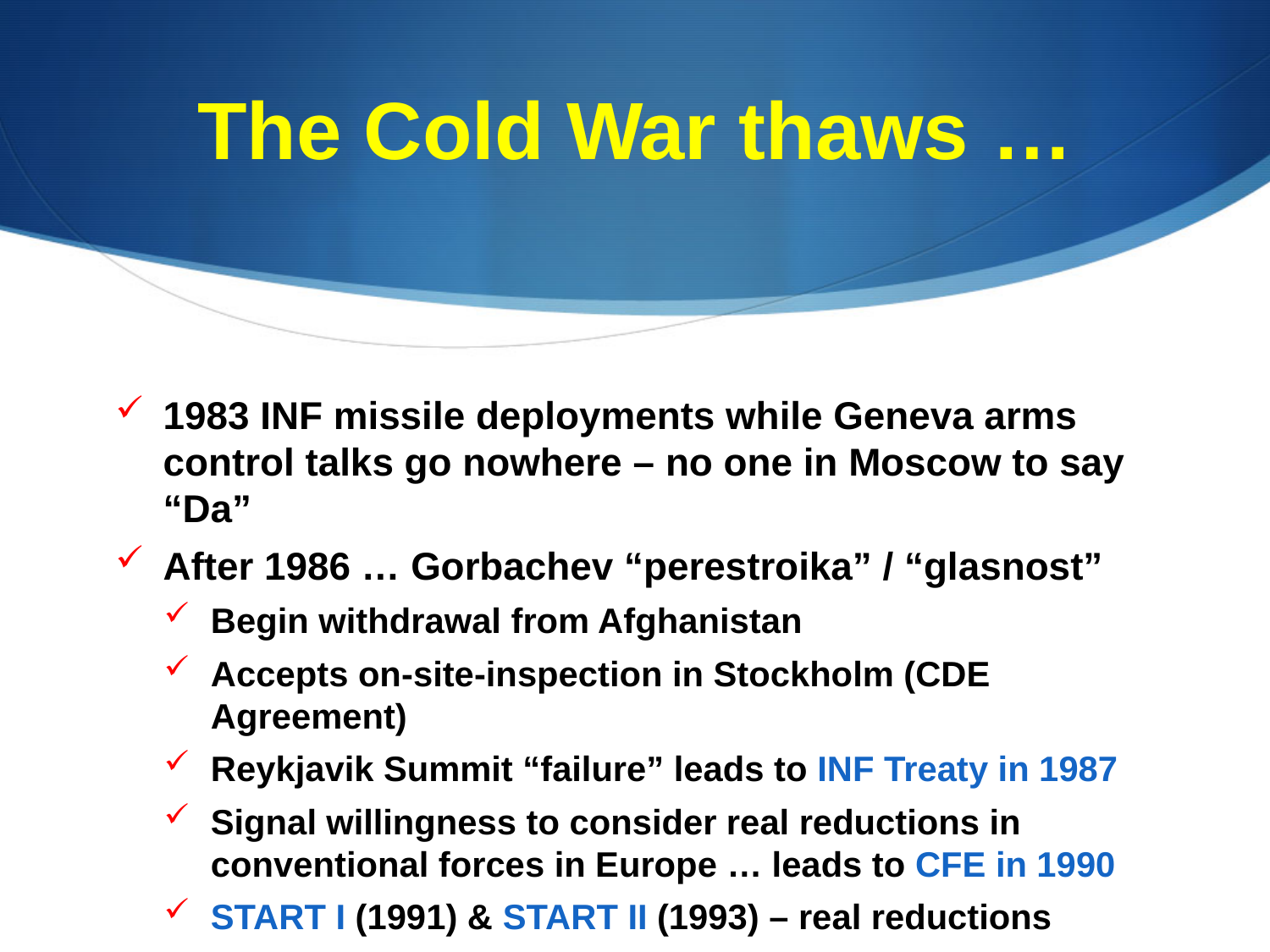

# The Cold War thaws …
1983 INF missile deployments while Geneva arms control talks go nowhere – no one in Moscow to say “Da”
After 1986 … Gorbachev “perestroika” / “glasnost”
Begin withdrawal from Afghanistan
Accepts on-site-inspection in Stockholm (CDE Agreement)
Reykjavik Summit “failure” leads to INF Treaty in 1987
Signal willingness to consider real reductions in conventional forces in Europe … leads to CFE in 1990
START I (1991) & START II (1993) – real reductions